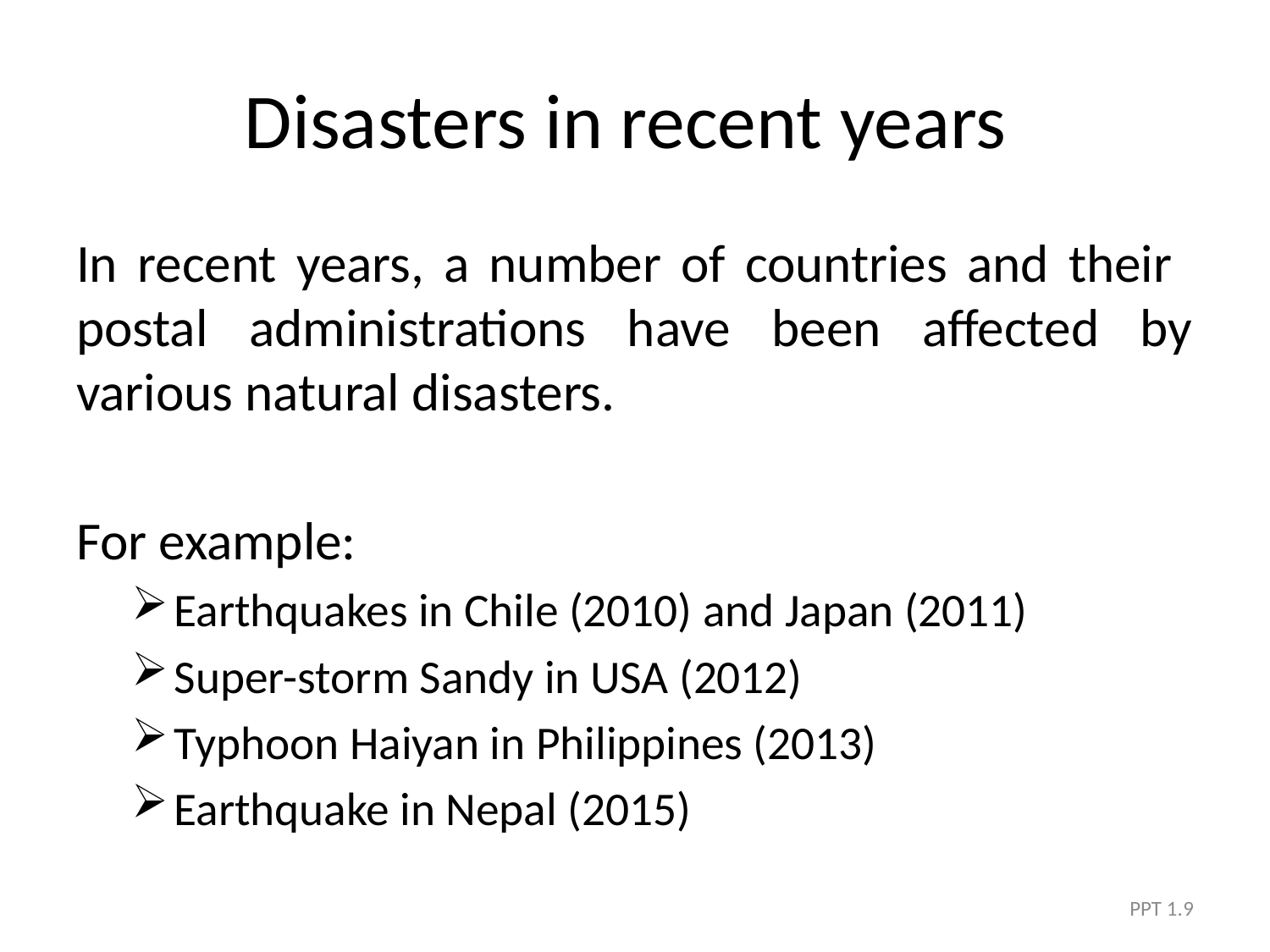

# Disasters in recent years
In recent years, a number of countries and their  postal administrations have been affected by various natural disasters.

For example:
	Earthquakes in Chile (2010) and Japan (2011)
	Super-storm Sandy in USA (2012)
	Typhoon Haiyan in Philippines (2013)
	Earthquake in Nepal (2015)
PPT 1.9